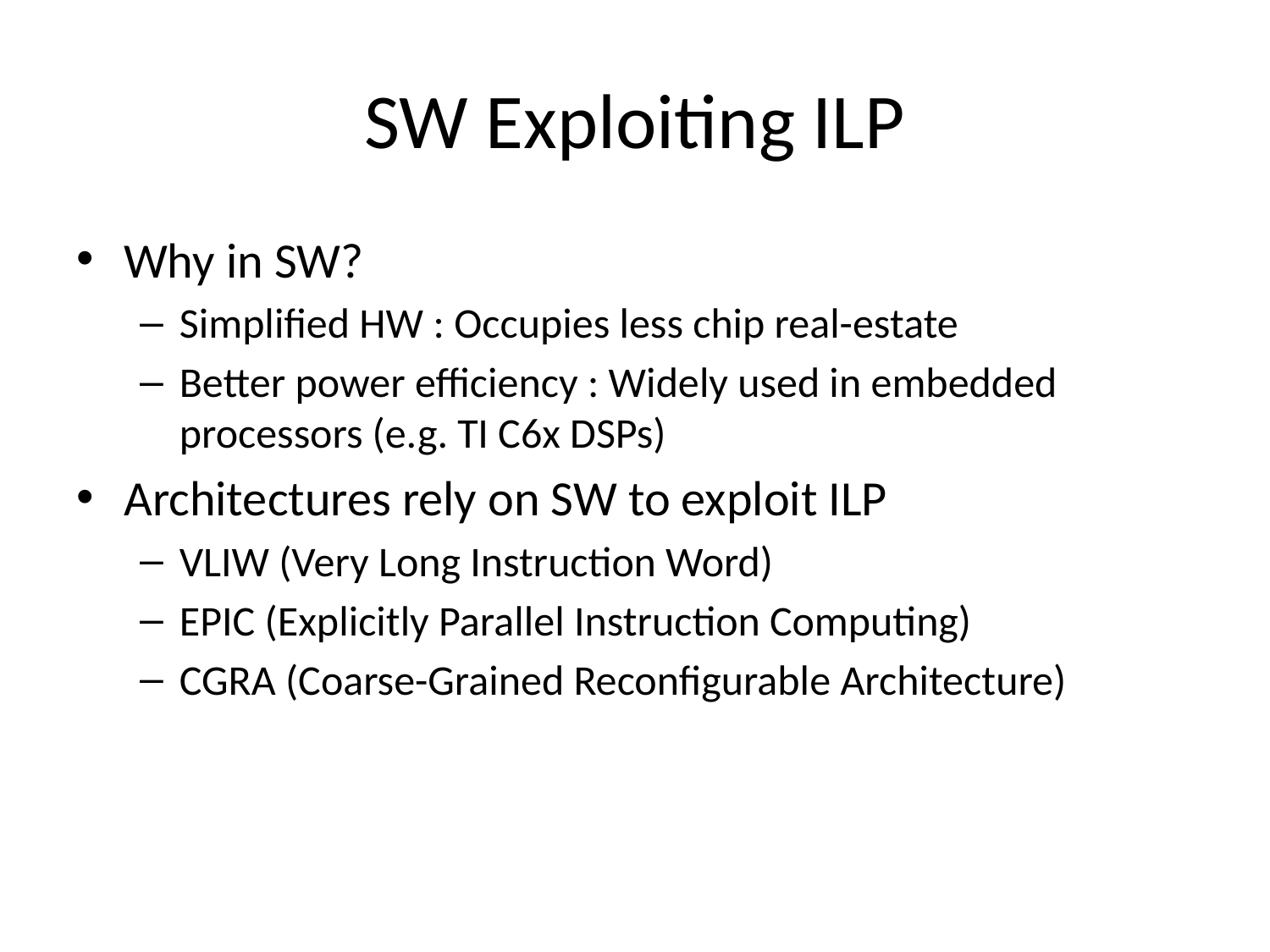

# SW Exploiting ILP
Why in SW?
Simplified HW : Occupies less chip real-estate
Better power efficiency : Widely used in embedded processors (e.g. TI C6x DSPs)
Architectures rely on SW to exploit ILP
VLIW (Very Long Instruction Word)
EPIC (Explicitly Parallel Instruction Computing)
CGRA (Coarse-Grained Reconfigurable Architecture)